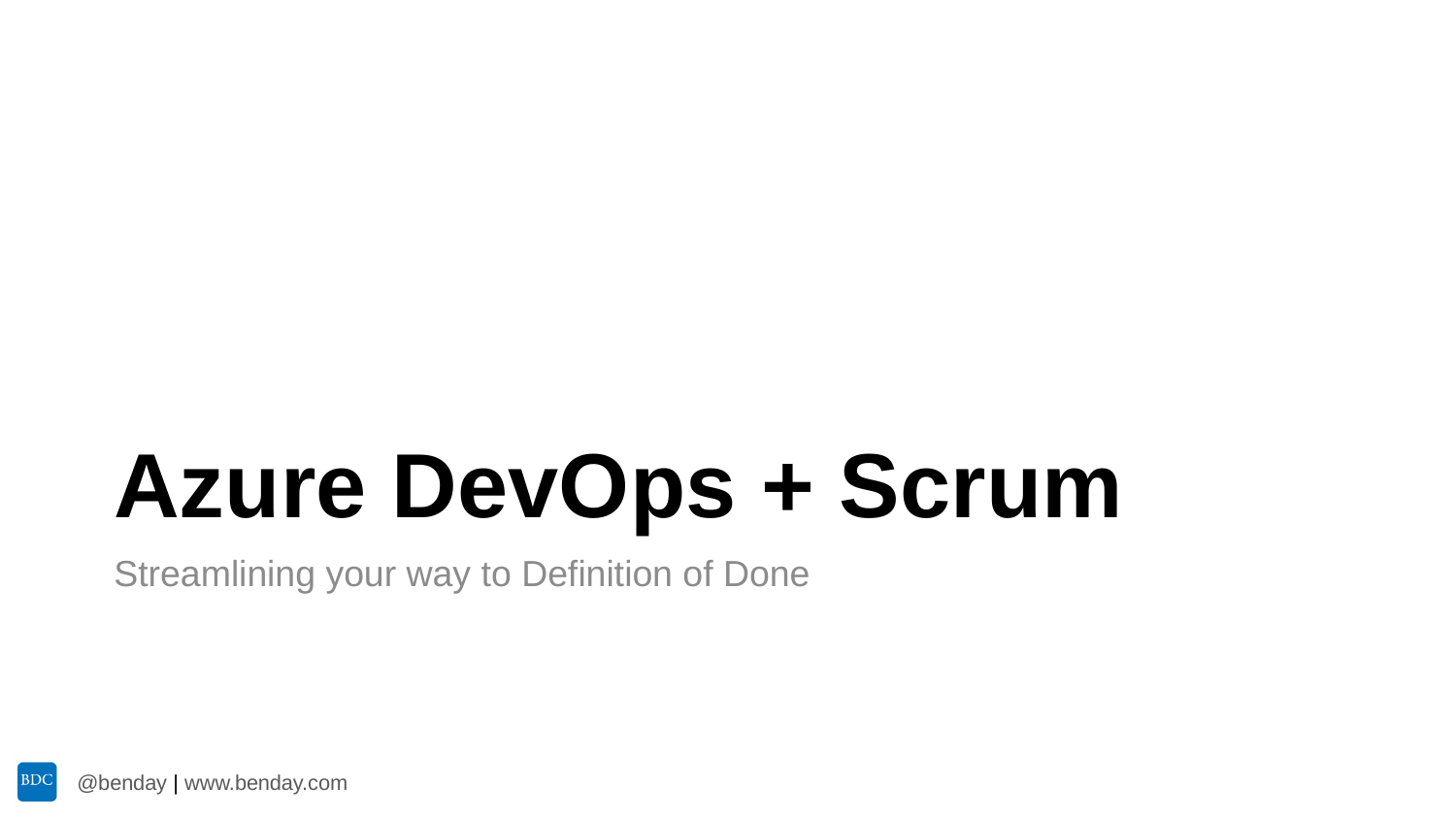

# Azure DevOps + Scrum
Streamlining your way to Definition of Done